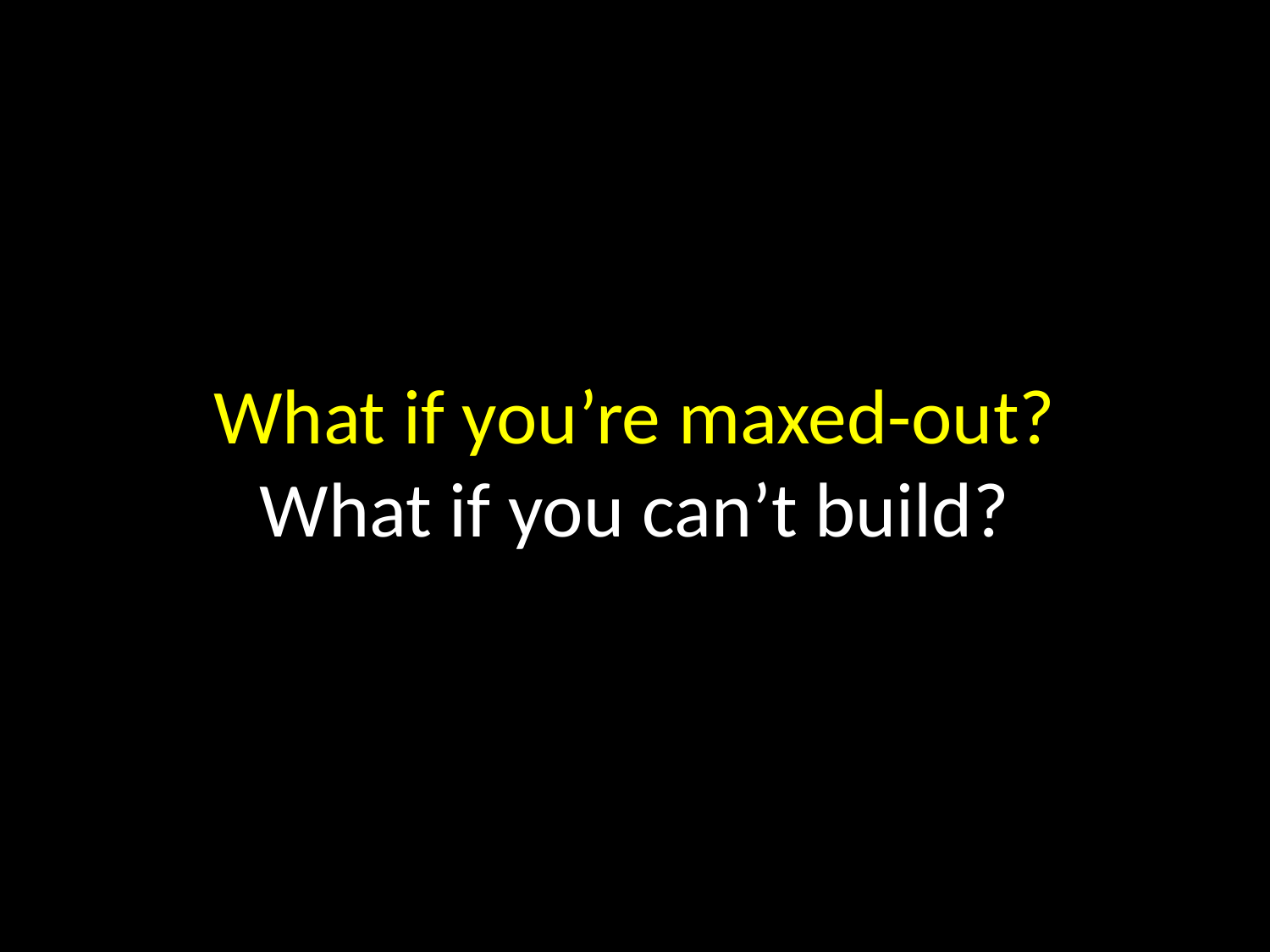

# What if you’re maxed-out? What if you can’t build?